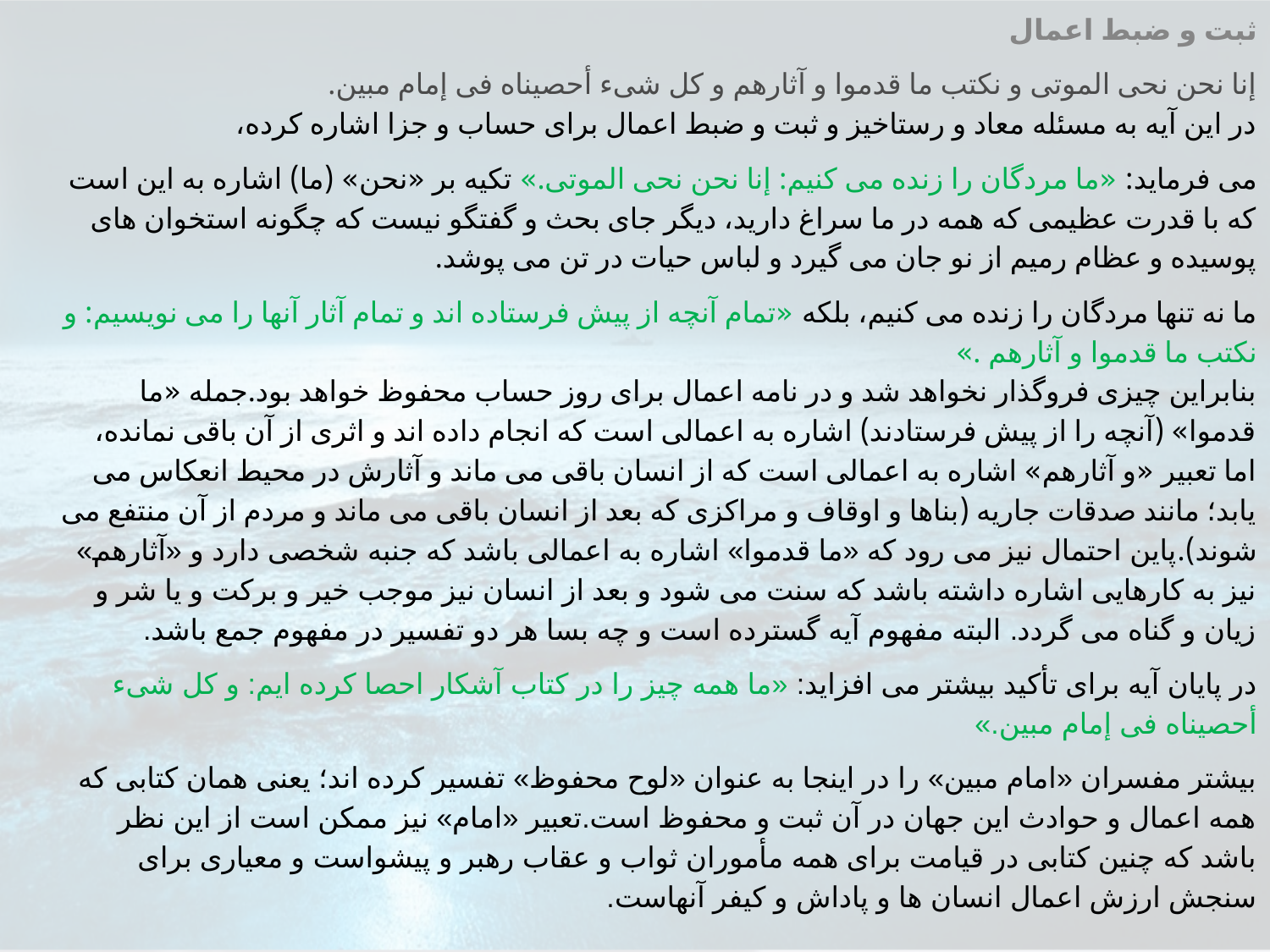

ثبت و ضبط اعمال
إنا نحن نحى الموتى و نكتب ما قدموا و آثارهم و كل شىء أحصيناه فى إمام مبين.
در اين آيه به مسئله معاد و رستاخيز و ثبت و ضبط اعمال براى حساب و جزا اشاره كرده،
مى فرمايد: «ما مردگان را زنده مى كنيم: إنا نحن نحى الموتى.» تكيه بر «نحن» (ما) اشاره به اين است كه با قدرت عظيمى كه همه در ما سراغ داريد، ديگر جاى بحث و گفتگو نيست كه چگونه استخوان هاى پوسيده و عظام رميم از نو جان مى گيرد و لباس حيات در تن مى پوشد.
ما نه تنها مردگان را زنده مى كنيم، بلكه «تمام آنچه از پيش فرستاده اند و تمام آثار آنها را مى نويسيم: و نكتب ما قدموا و آثارهم .»
بنابراين چيزى فروگذار نخواهد شد و در نامه اعمال براى روز حساب محفوظ خواهد بود.جمله «ما قدموا» (آنچه را از پيش فرستادند) اشاره به اعمالى است كه انجام داده اند و اثرى از آن باقى نمانده، اما تعبير «و آثارهم» اشاره به اعمالى است كه از انسان باقى مى ماند و آثارش در محيط انعكاس مى يابد؛ مانند صدقات جاريه (بناها و اوقاف و مراكزى كه بعد از انسان باقى مى ماند و مردم از آن منتفع مى شوند).پاين احتمال نيز مى رود كه «ما قدموا» اشاره به اعمالى باشد كه جنبه شخصى دارد و «آثارهم» نيز به كارهايى اشاره داشته باشد كه سنت مى شود و بعد از انسان نيز موجب خير و بركت و يا شر و زيان و گناه مى گردد. البته مفهوم آيه گسترده است و چه بسا هر دو تفسير در مفهوم جمع باشد.
در پايان آيه براى تأكيد بيشتر مى افزايد: «ما همه چيز را در كتاب آشكار احصا كرده ايم: و كل شىء أحصيناه فى إمام مبين.»
بيشتر مفسران «امام مبين» را در اينجا به عنوان «لوح محفوظ» تفسير كرده اند؛ يعنى همان كتابى كه همه اعمال و حوادث اين جهان در آن ثبت و محفوظ است.تعبير «امام» نيز ممكن است از اين نظر باشد كه چنين كتابى در قيامت براى همه مأموران ثواب و عقاب رهبر و پيشواست و معيارى براى سنجش ارزش اعمال انسان ها و پاداش و كيفر آنهاست.